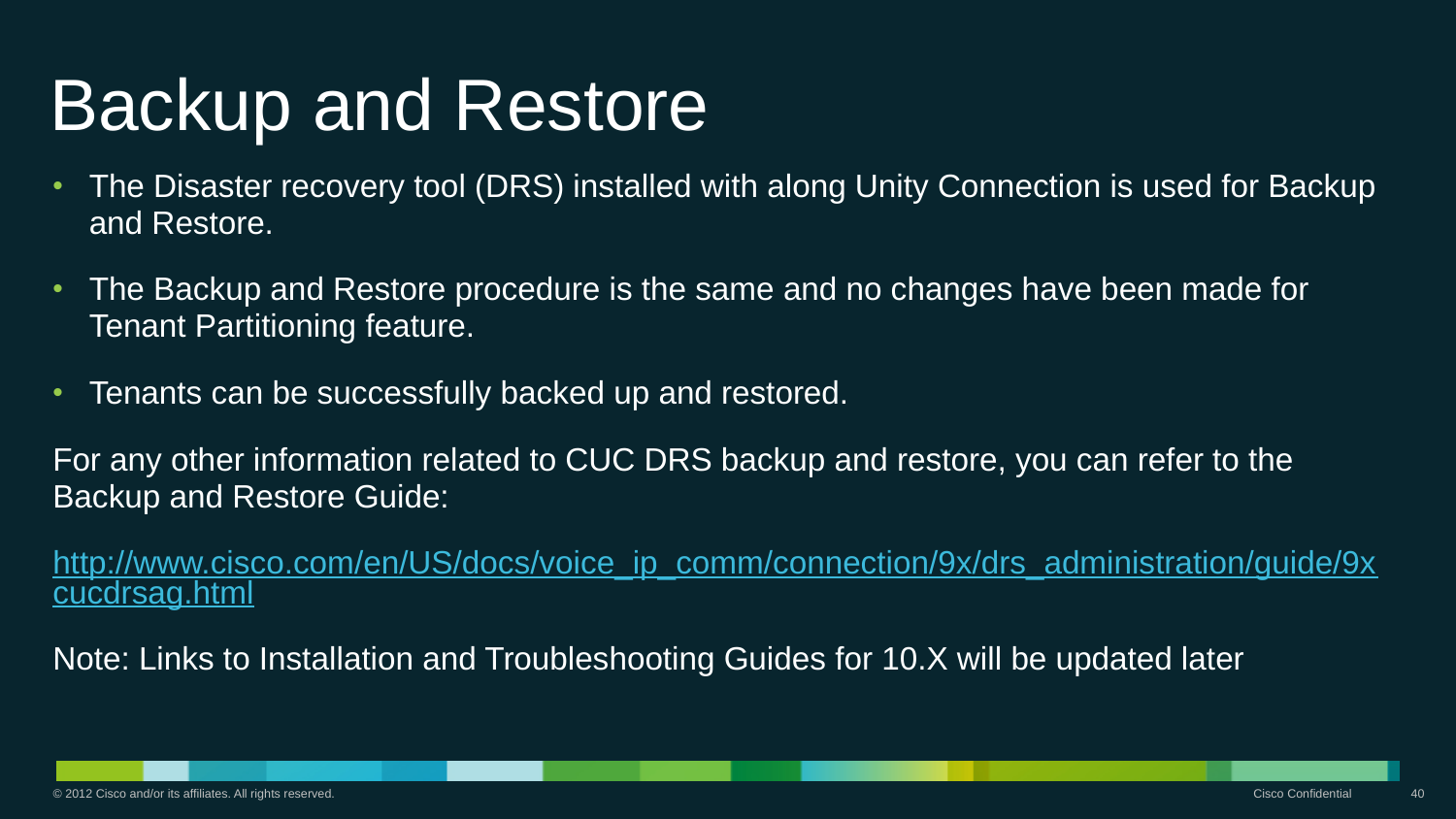

# Backup and Restore
The Disaster recovery tool (DRS) installed with along Unity Connection is used for Backup and Restore.
The Backup and Restore procedure is the same and no changes have been made for Tenant Partitioning feature.
Tenants can be successfully backed up and restored.
For any other information related to CUC DRS backup and restore, you can refer to the Backup and Restore Guide:
http://www.cisco.com/en/US/docs/voice_ip_comm/connection/9x/drs_administration/guide/9xcucdrsag.html
Note: Links to Installation and Troubleshooting Guides for 10.X will be updated later